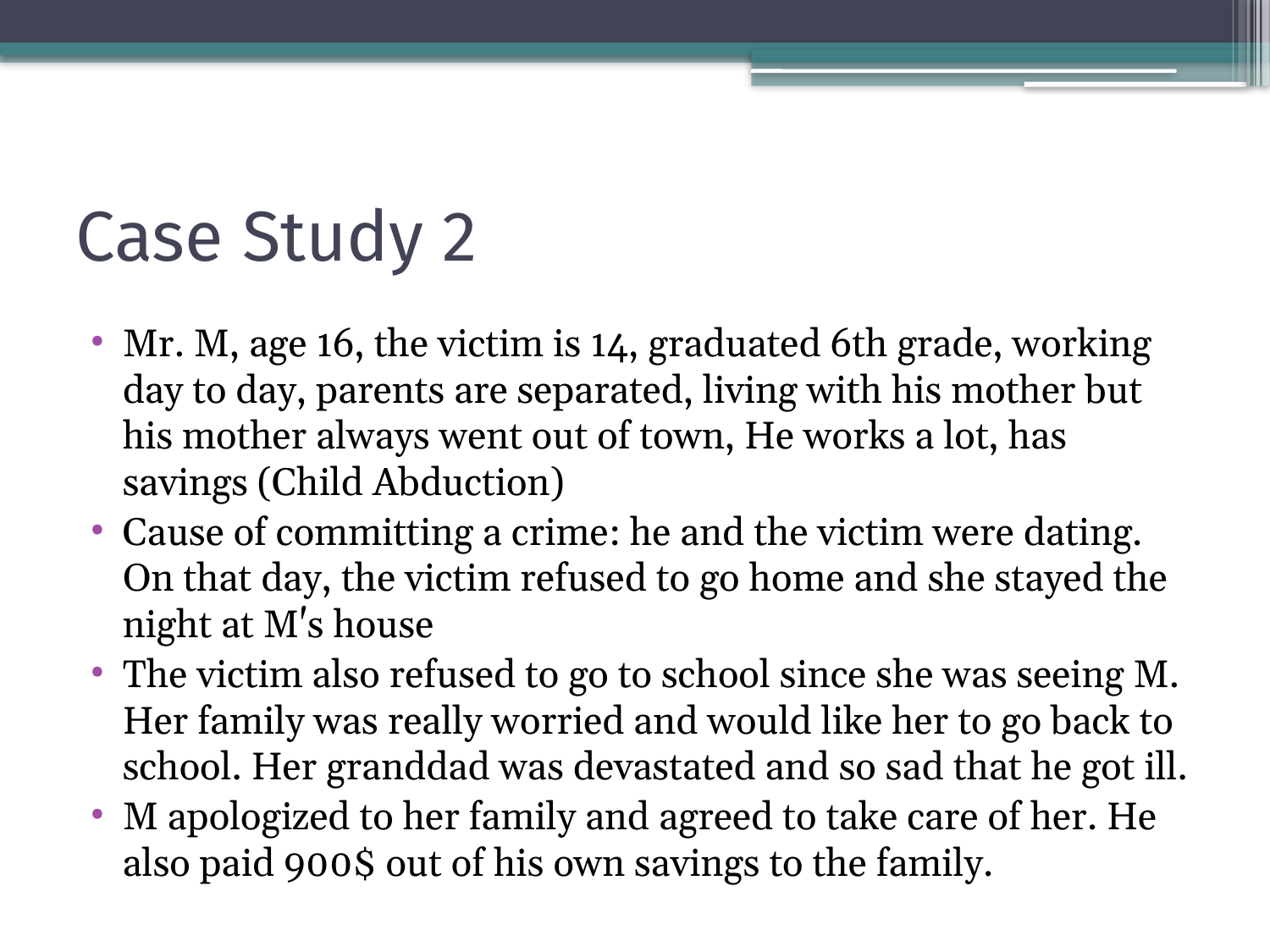

# Case Study 2
Mr. M, age 16, the victim is 14, graduated 6th grade, working day to day, parents are separated, living with his mother but his mother always went out of town, He works a lot, has savings (Child Abduction)
Cause of committing a crime: he and the victim were dating. On that day, the victim refused to go home and she stayed the night at M's house
The victim also refused to go to school since she was seeing M. Her family was really worried and would like her to go back to school. Her granddad was devastated and so sad that he got ill.
M apologized to her family and agreed to take care of her. He also paid 900$ out of his own savings to the family.